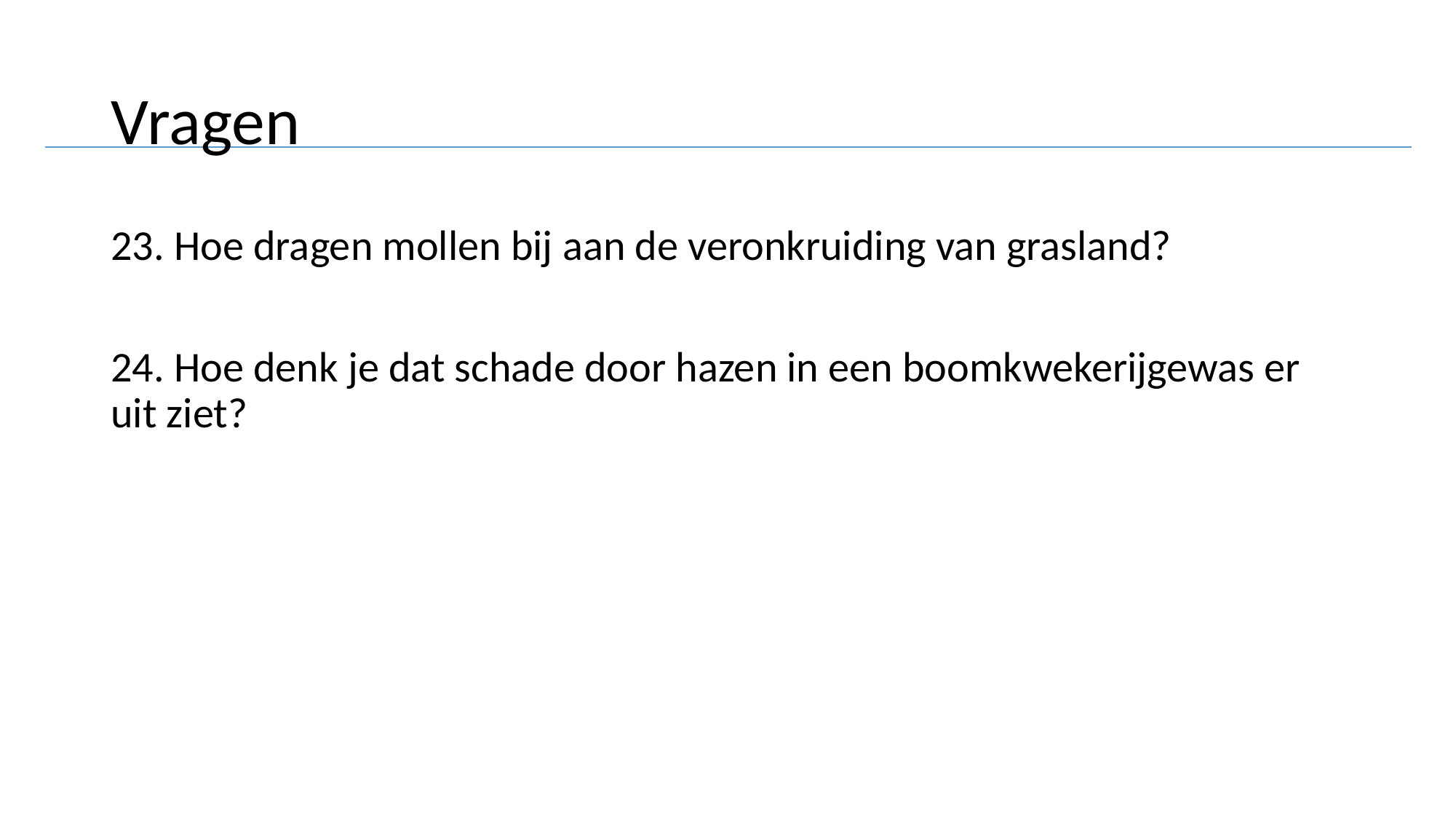

# Vragen
23. Hoe dragen mollen bij aan de veronkruiding van grasland?

24. Hoe denk je dat schade door hazen in een boomkwekerijgewas er uit ziet?